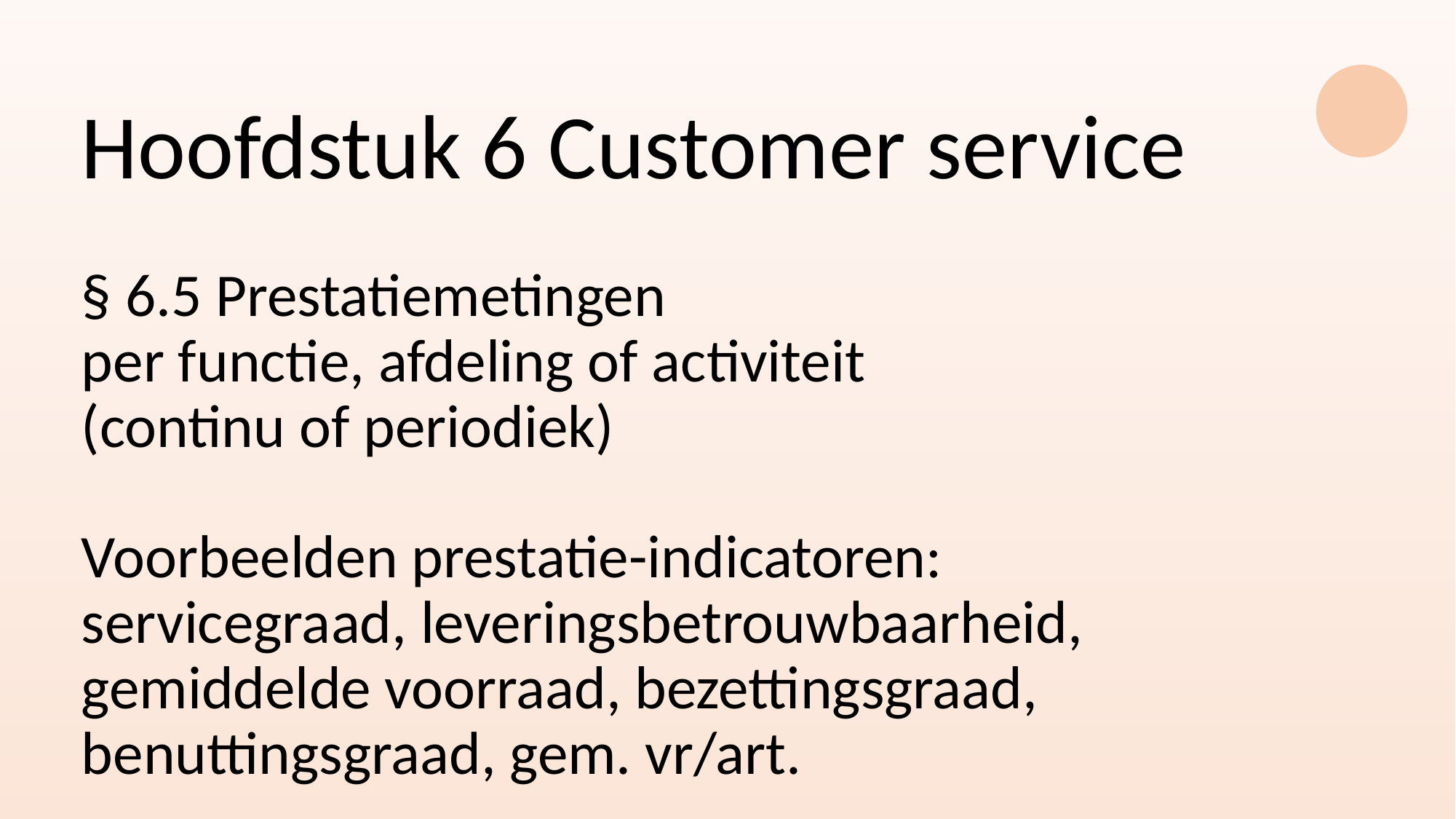

# Hoofdstuk 6 Customer service § 6.5 Prestatiemetingen per functie, afdeling of activiteit (continu of periodiek) Voorbeelden prestatie-indicatoren: servicegraad, leveringsbetrouwbaarheid, gemiddelde voorraad, bezettingsgraad, benuttingsgraad, gem. vr/art.